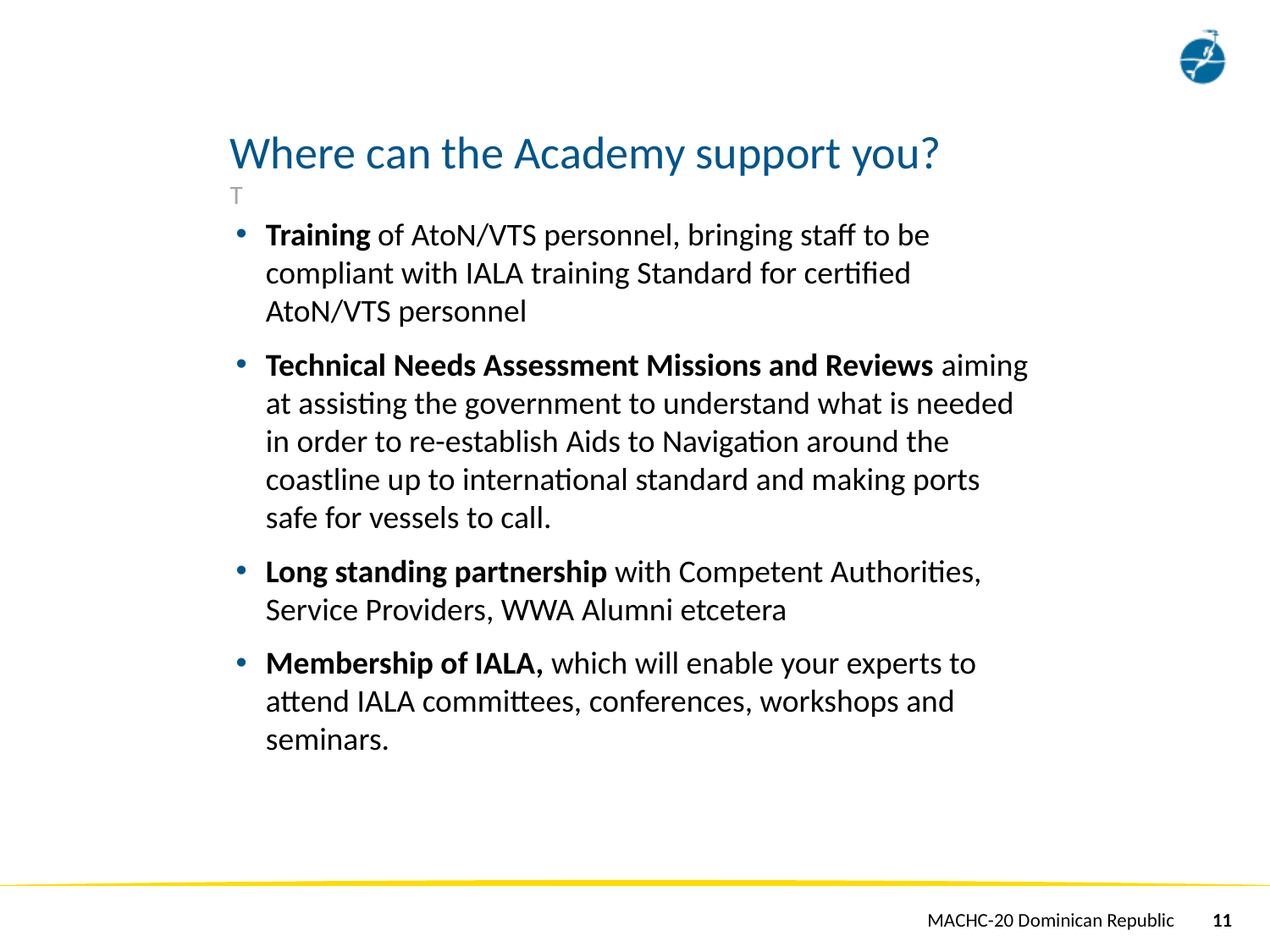

# Where can the Academy support you? T
Training of AtoN/VTS personnel, bringing staff to be compliant with IALA training Standard for certified AtoN/VTS personnel
Technical Needs Assessment Missions and Reviews aiming at assisting the government to understand what is needed in order to re-establish Aids to Navigation around the coastline up to international standard and making ports safe for vessels to call.
Long standing partnership with Competent Authorities, Service Providers, WWA Alumni etcetera
Membership of IALA, which will enable your experts to attend IALA committees, conferences, workshops and seminars.

MACHC-20 Dominican Republic
11